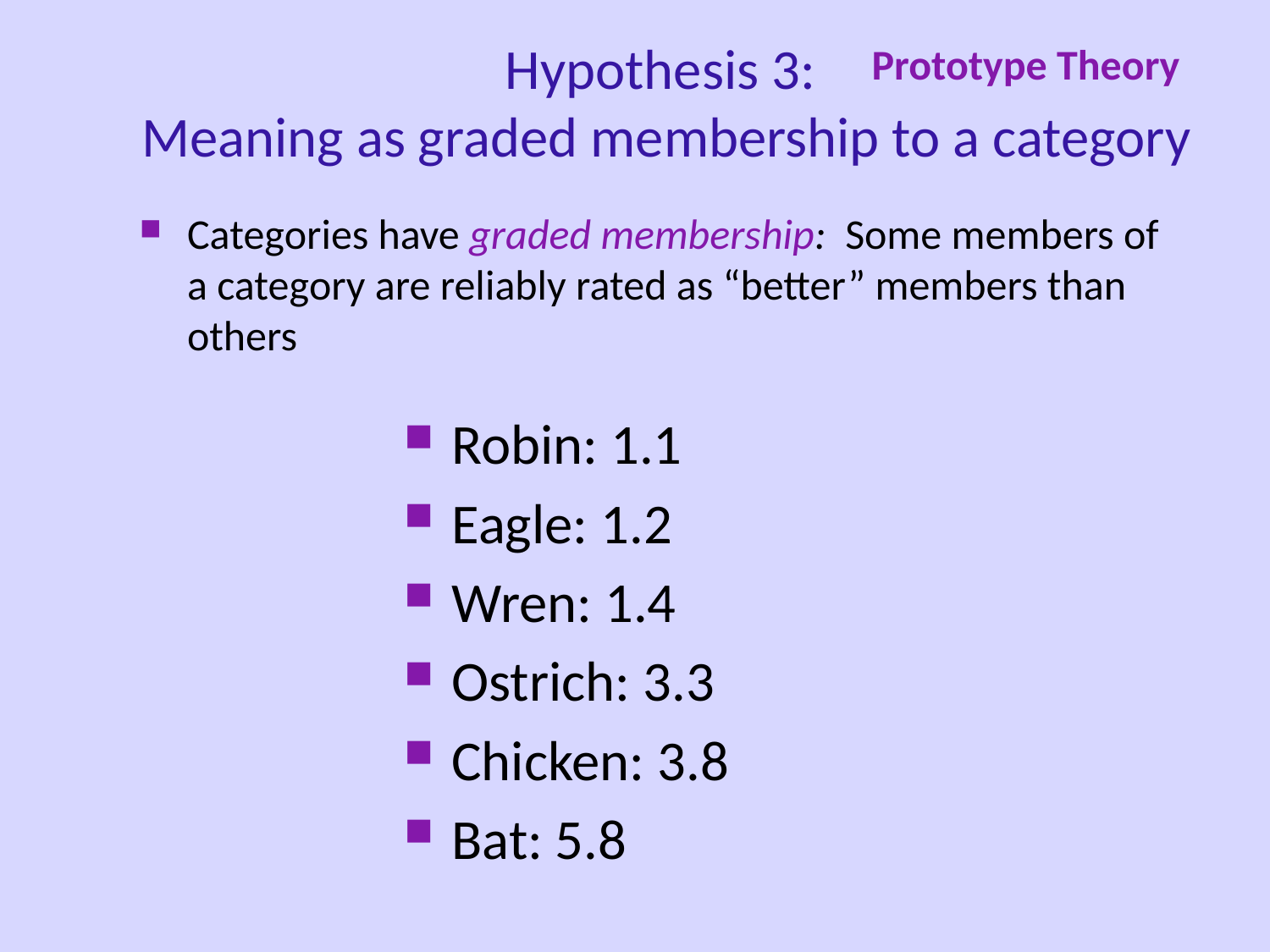

Hypothesis 3:
Meaning as graded membership to a category
Prototype Theory
Categories have graded membership:  Some members of a category are reliably rated as “better” members than others
Robin: 1.1
Eagle: 1.2
Wren: 1.4
Ostrich: 3.3
Chicken: 3.8
Bat: 5.8